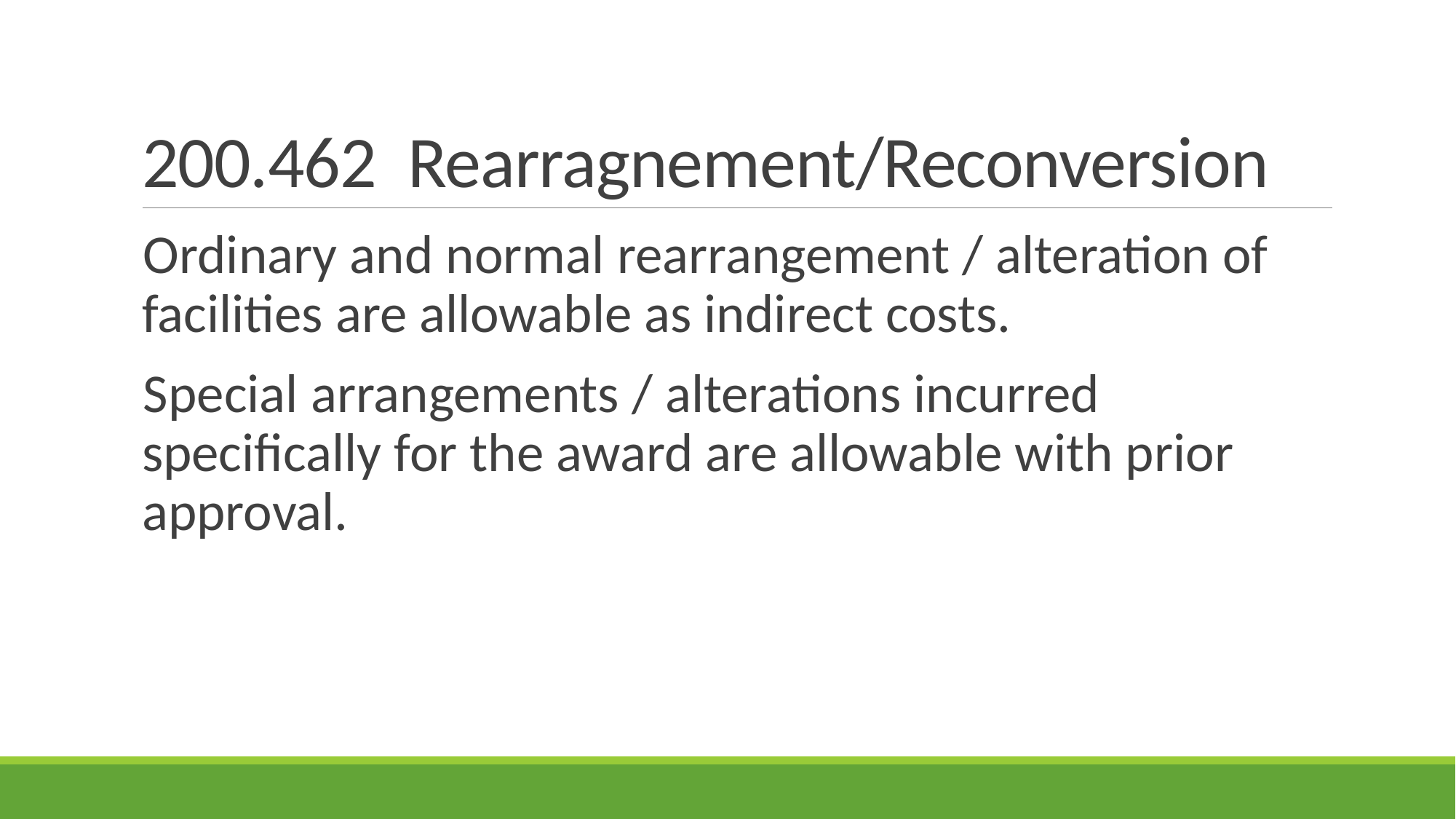

# 200.462  Rearragnement/Reconversion
Ordinary and normal rearrangement / alteration of facilities are allowable as indirect costs.
Special arrangements / alterations incurred specifically for the award are allowable with prior approval.